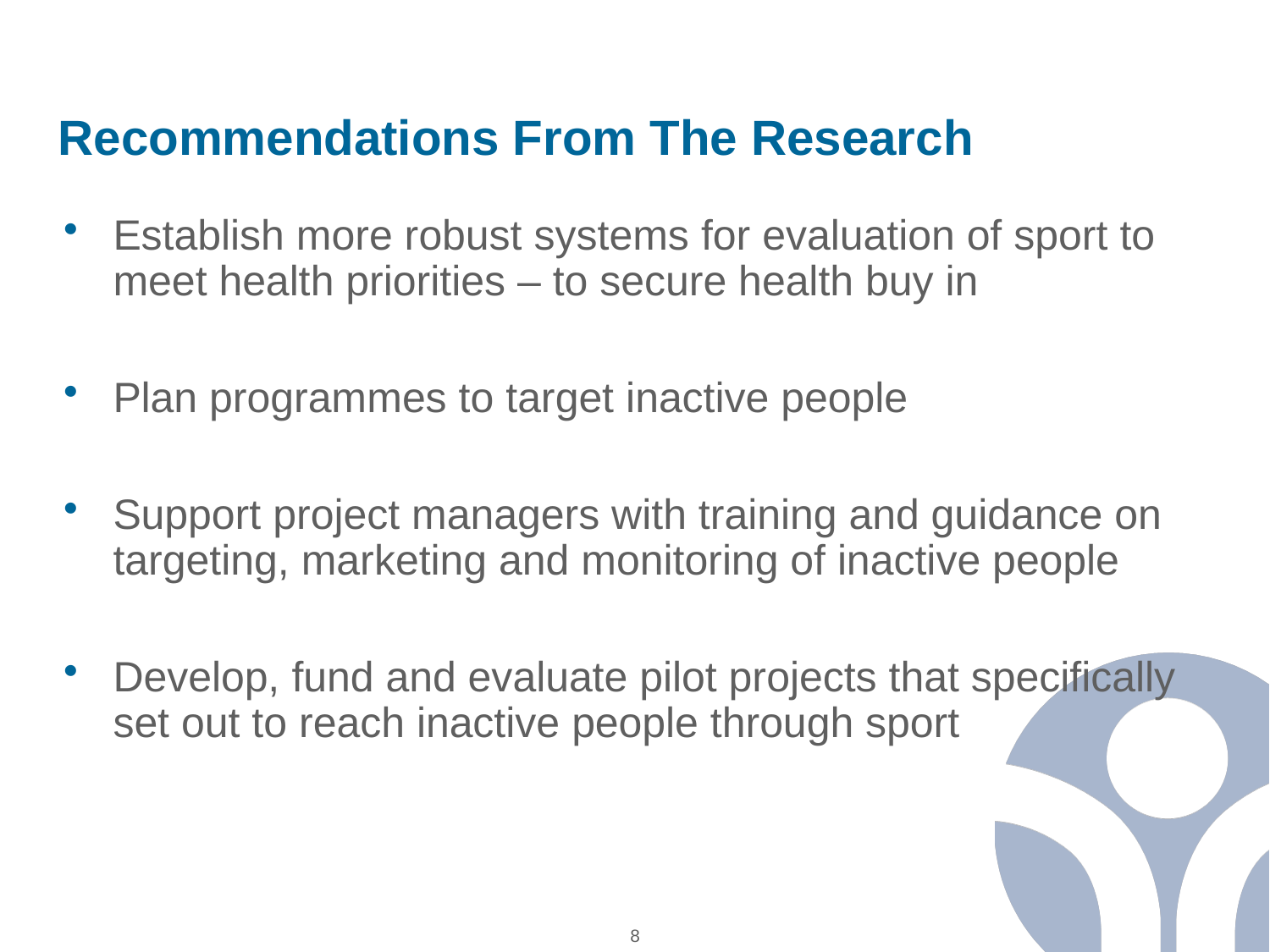

Recommendations From The Research
Establish more robust systems for evaluation of sport to meet health priorities – to secure health buy in

Plan programmes to target inactive people

Support project managers with training and guidance on targeting, marketing and monitoring of inactive people

Develop, fund and evaluate pilot projects that specifically set out to reach inactive people through sport